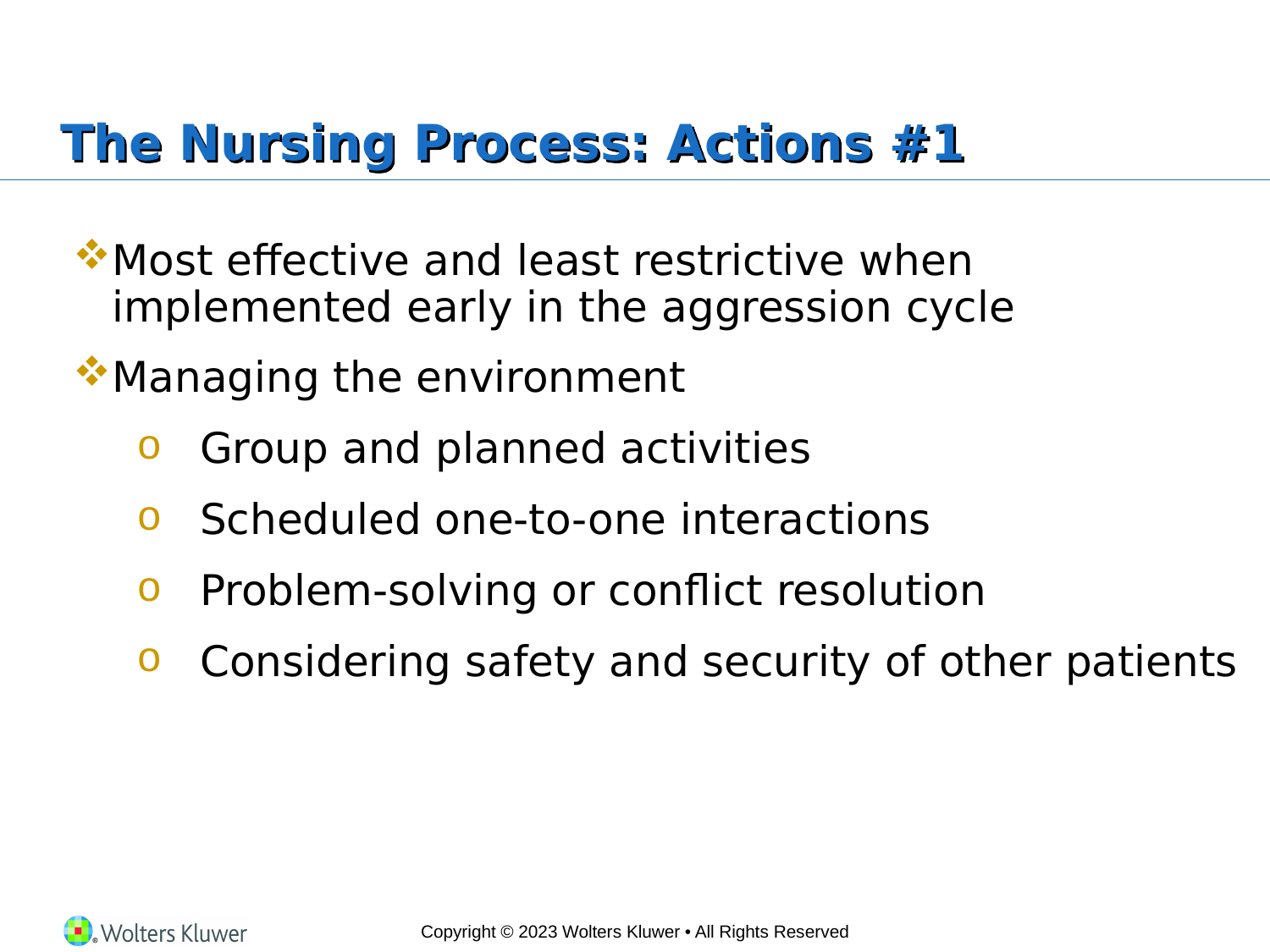

# The Nursing Process: Actions #1
Most effective and least restrictive when implemented early in the aggression cycle
Managing the environment
Group and planned activities
Scheduled one-to-one interactions
Problem-solving or conflict resolution
Considering safety and security of other patients